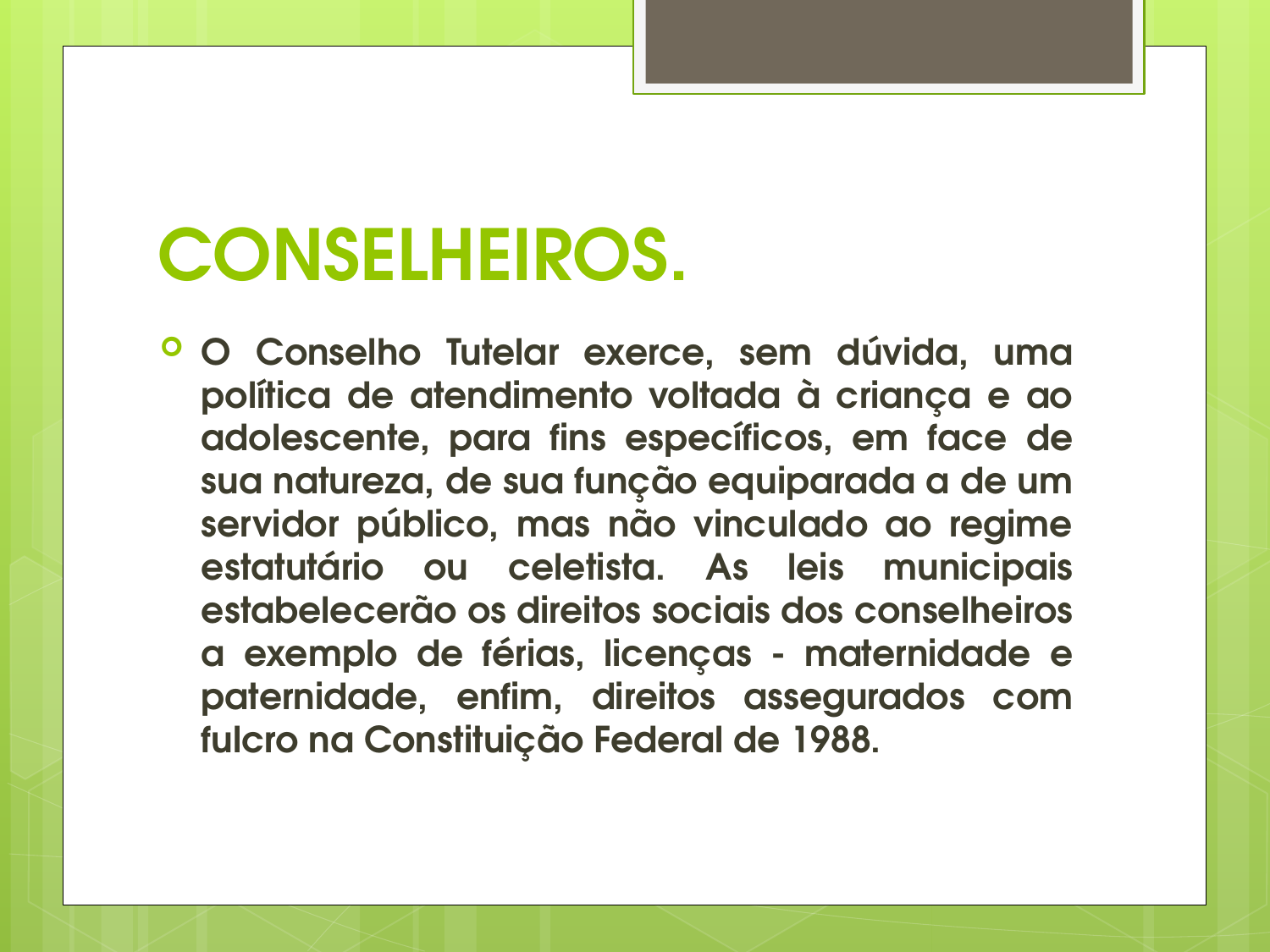

# CONSELHEIROS.
O Conselho Tutelar exerce, sem dúvida, uma política de atendimento voltada à criança e ao adolescente, para fins específicos, em face de sua natureza, de sua função equiparada a de um servidor público, mas não vinculado ao regime estatutário ou celetista. As leis municipais estabelecerão os direitos sociais dos conselheiros a exemplo de férias, licenças - maternidade e paternidade, enfim, direitos assegurados com fulcro na Constituição Federal de 1988.